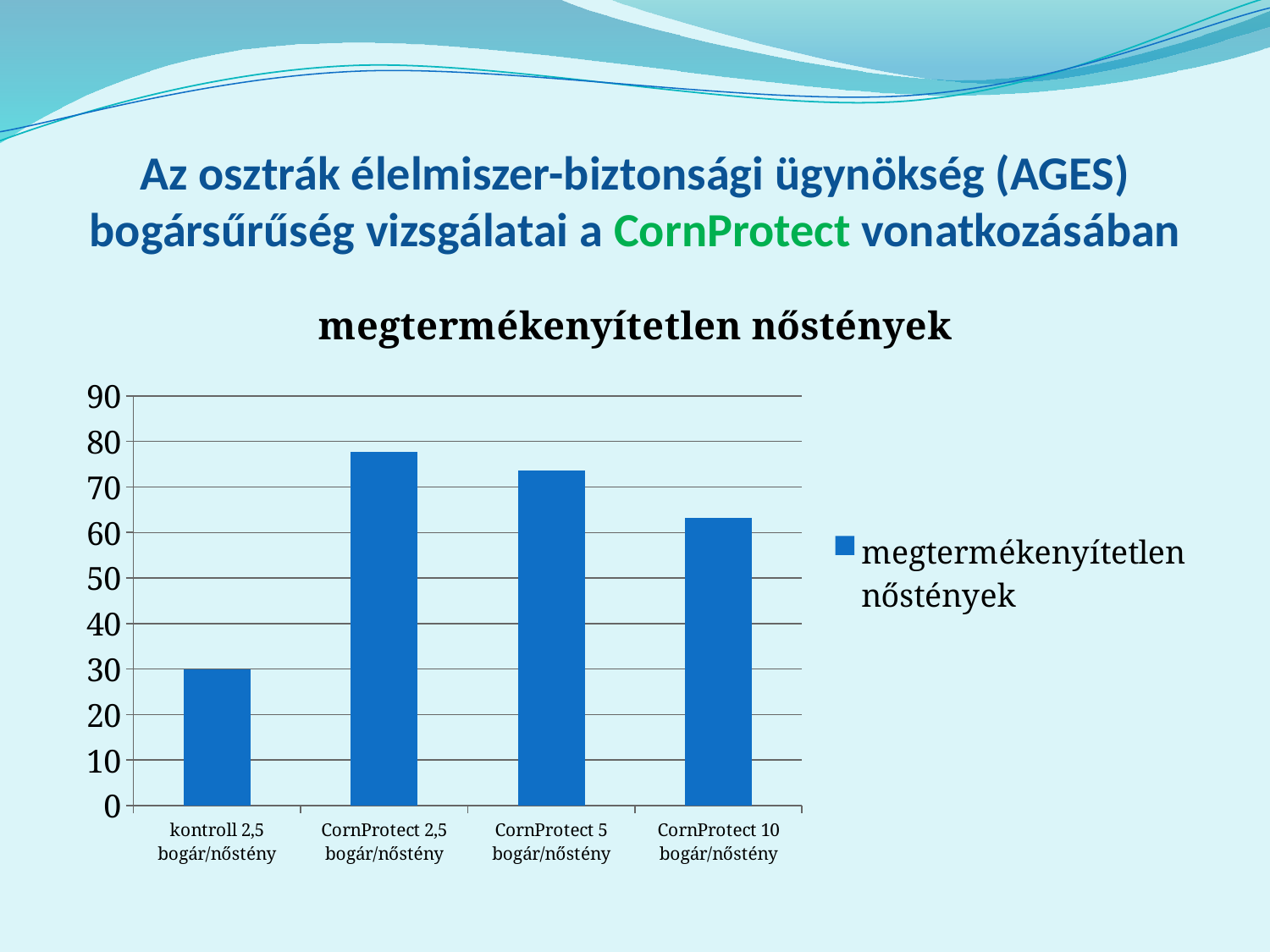

# Az osztrák élelmiszer-biztonsági ügynökség (AGES) bogársűrűség vizsgálatai a CornProtect vonatkozásában

### Chart:

| Category | megtermékenyítetlen nőstények |
|---|---|
| kontroll 2,5 bogár/nőstény | 30.0 |
| CornProtect 2,5 bogár/nőstény | 77.8 |
| CornProtect 5 bogár/nőstény | 73.7 |
| CornProtect 10 bogár/nőstény | 63.3 |